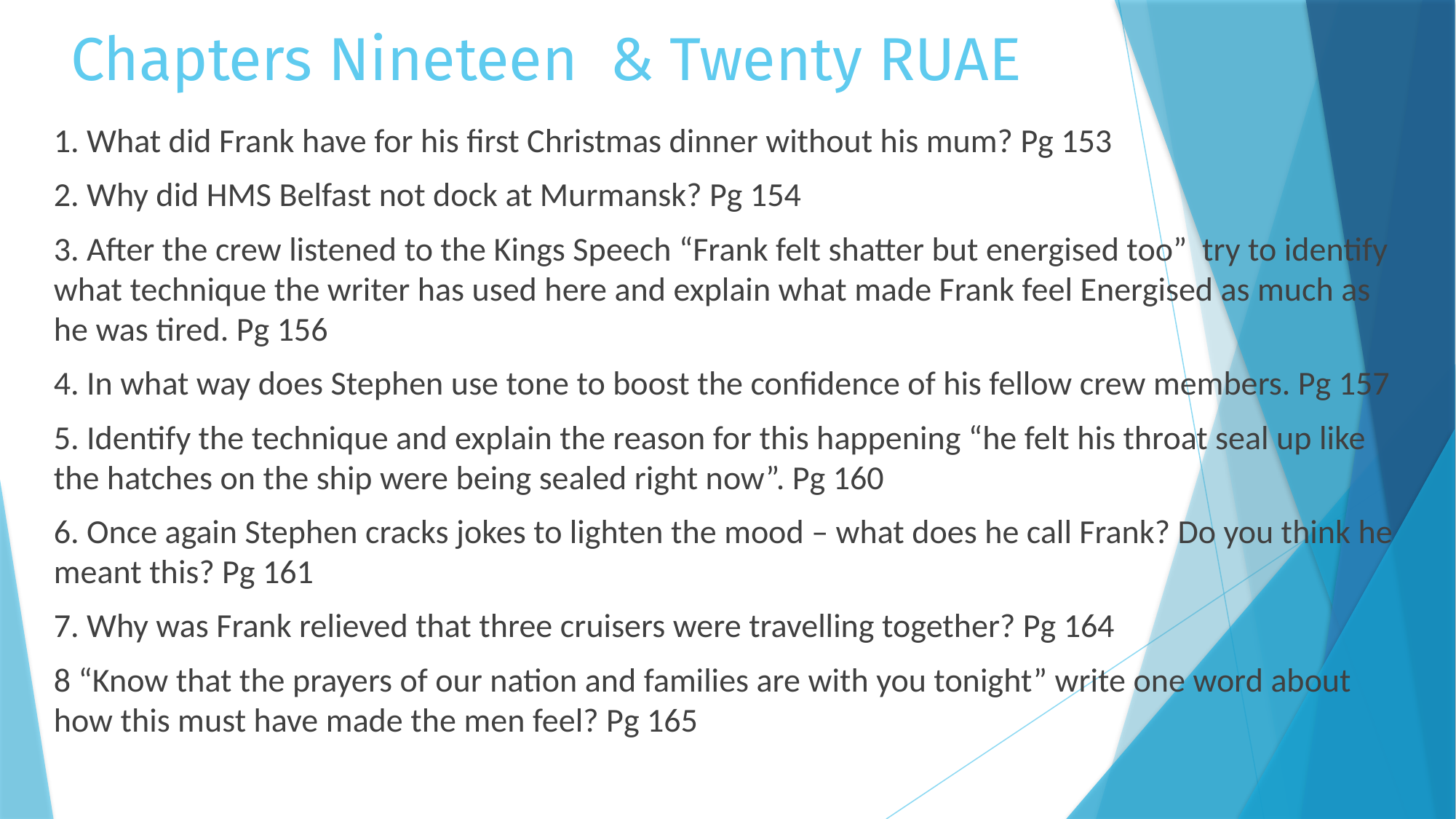

# Chapters Nineteen  & Twenty RUAE
1. What did Frank have for his first Christmas dinner without his mum? Pg 153
2. Why did HMS Belfast not dock at Murmansk? Pg 154
3. After the crew listened to the Kings Speech “Frank felt shatter but energised too”  try to identify what technique the writer has used here and explain what made Frank feel Energised as much as he was tired. Pg 156
4. In what way does Stephen use tone to boost the confidence of his fellow crew members. Pg 157
5. Identify the technique and explain the reason for this happening “he felt his throat seal up like the hatches on the ship were being sealed right now”. Pg 160
6. Once again Stephen cracks jokes to lighten the mood – what does he call Frank? Do you think he meant this? Pg 161
7. Why was Frank relieved that three cruisers were travelling together? Pg 164
8 “Know that the prayers of our nation and families are with you tonight” write one word about how this must have made the men feel? Pg 165